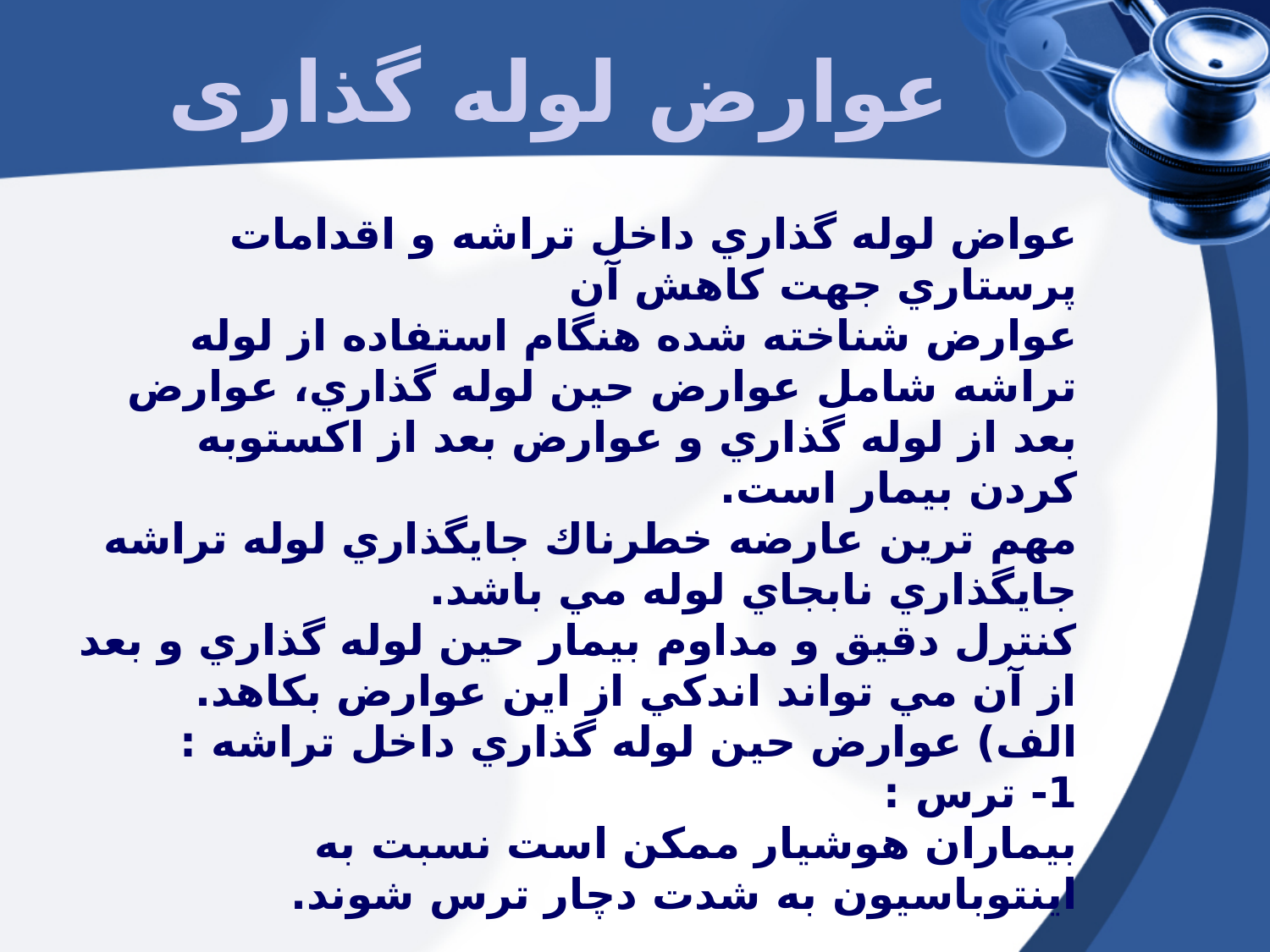

عوارض لوله گذاری
عواض لوله گذاري داخل تراشه و اقدامات پرستاري جهت كاهش آن
عوارض شناخته شده هنگام استفاده از لوله تراشه شامل عوارض حين لوله گذاري، عوارض بعد از لوله گذاري و عوارض بعد از اكستوبه كردن بيمار است.
مهم ترين عارضه خطرناك جايگذاري لوله تراشه جايگذاري نابجاي لوله مي باشد.
كنترل دقيق و مداوم بيمار حين لوله گذاري و بعد از آن مي تواند اندكي از اين عوارض بكاهد.
الف) عوارض حين لوله گذاري داخل تراشه :
1- ترس :
بيماران هوشيار ممكن است نسبت به اينتوباسيون به شدت دچار ترس شوند.